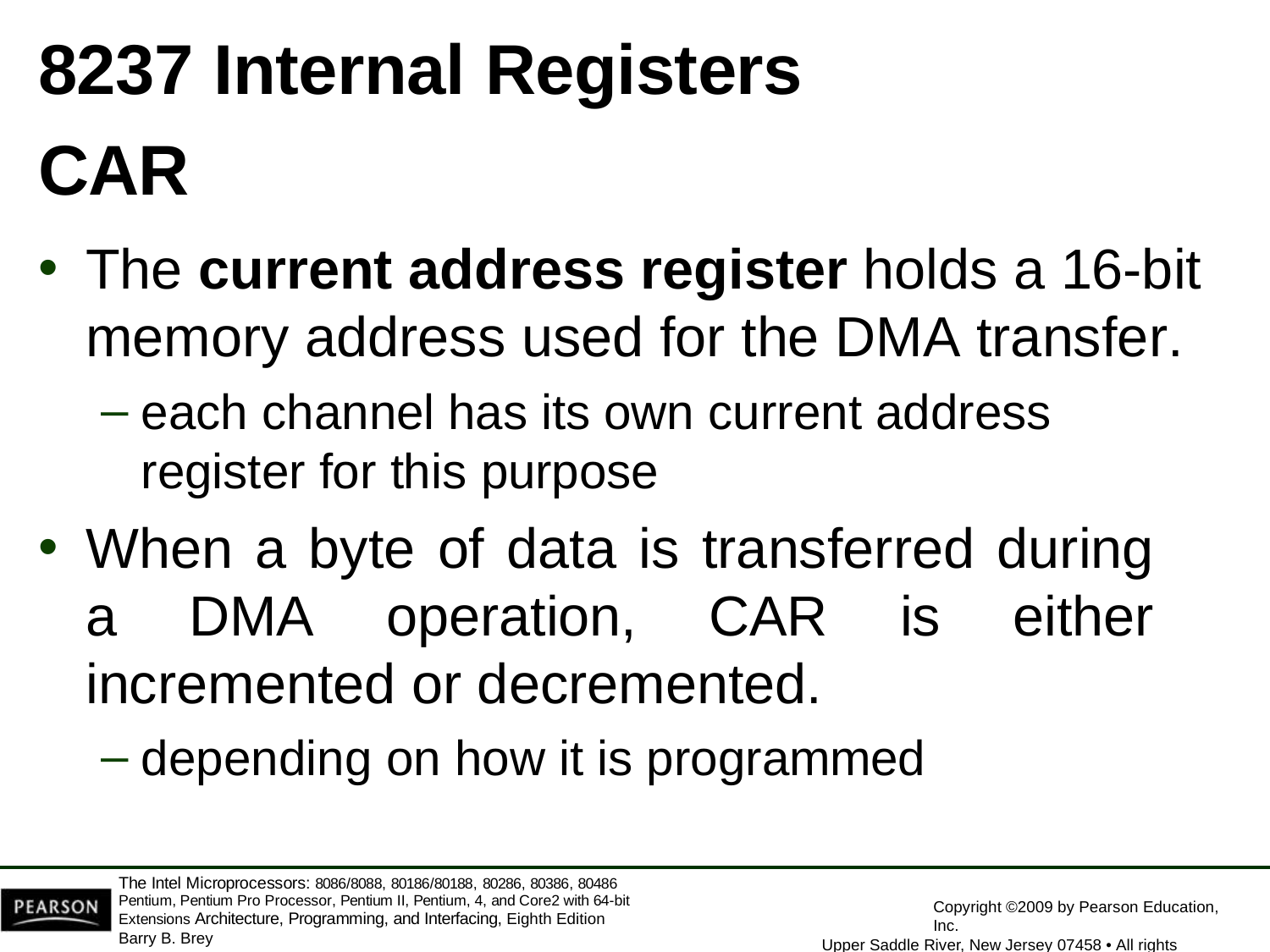

8237 Internal Registers

CAR
The current address register holds a 16-bit
memory address used for the DMA transfer.

each channel has its own current address
register for this purpose

When a byte of data is transferred during a DMA operation, CAR is either incremented or decremented.

depending on how it is programmed
The Intel Microprocessors: 8086/8088, 80186/80188, 80286, 80386, 80486 Pentium, Pentium Pro Processor, Pentium II, Pentium, 4, and Core2 with 64-bit Extensions Architecture, Programming, and Interfacing, Eighth Edition
Barry B. Brey

Copyright ©2009 by Pearson Education, Inc.
Upper Saddle River, New Jersey 07458 • All rights reserved.